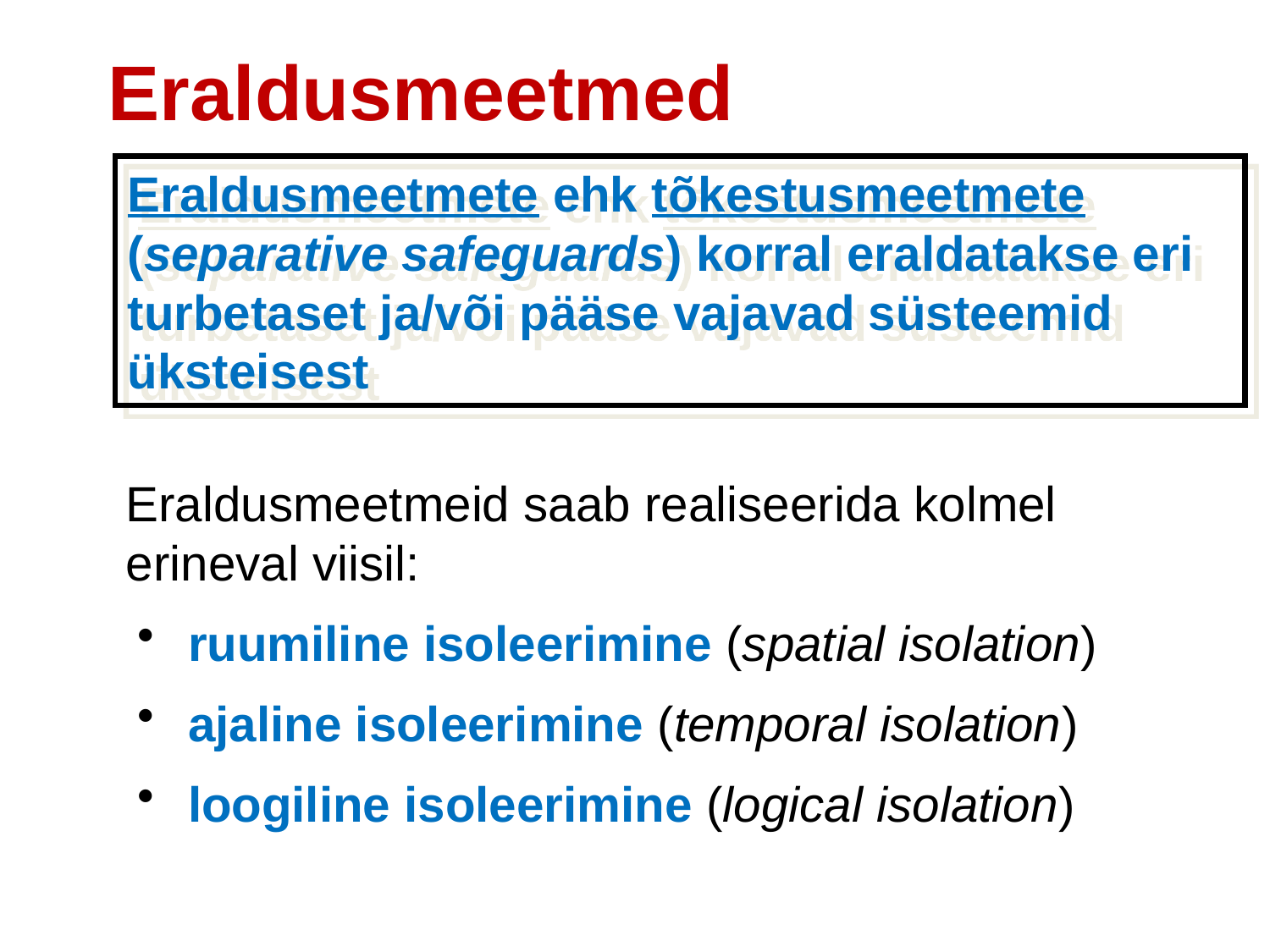

Eraldusmeetmed
Eraldusmeetmete ehk tõkestusmeetmete (separative safeguards) korral eraldatakse eri turbetaset ja/või pääse vajavad süsteemid üksteisest
Eraldusmeetmeid saab realiseerida kolmel erineval viisil:
 ruumiline isoleerimine (spatial isolation)
 ajaline isoleerimine (temporal isolation)
 loogiline isoleerimine (logical isolation)